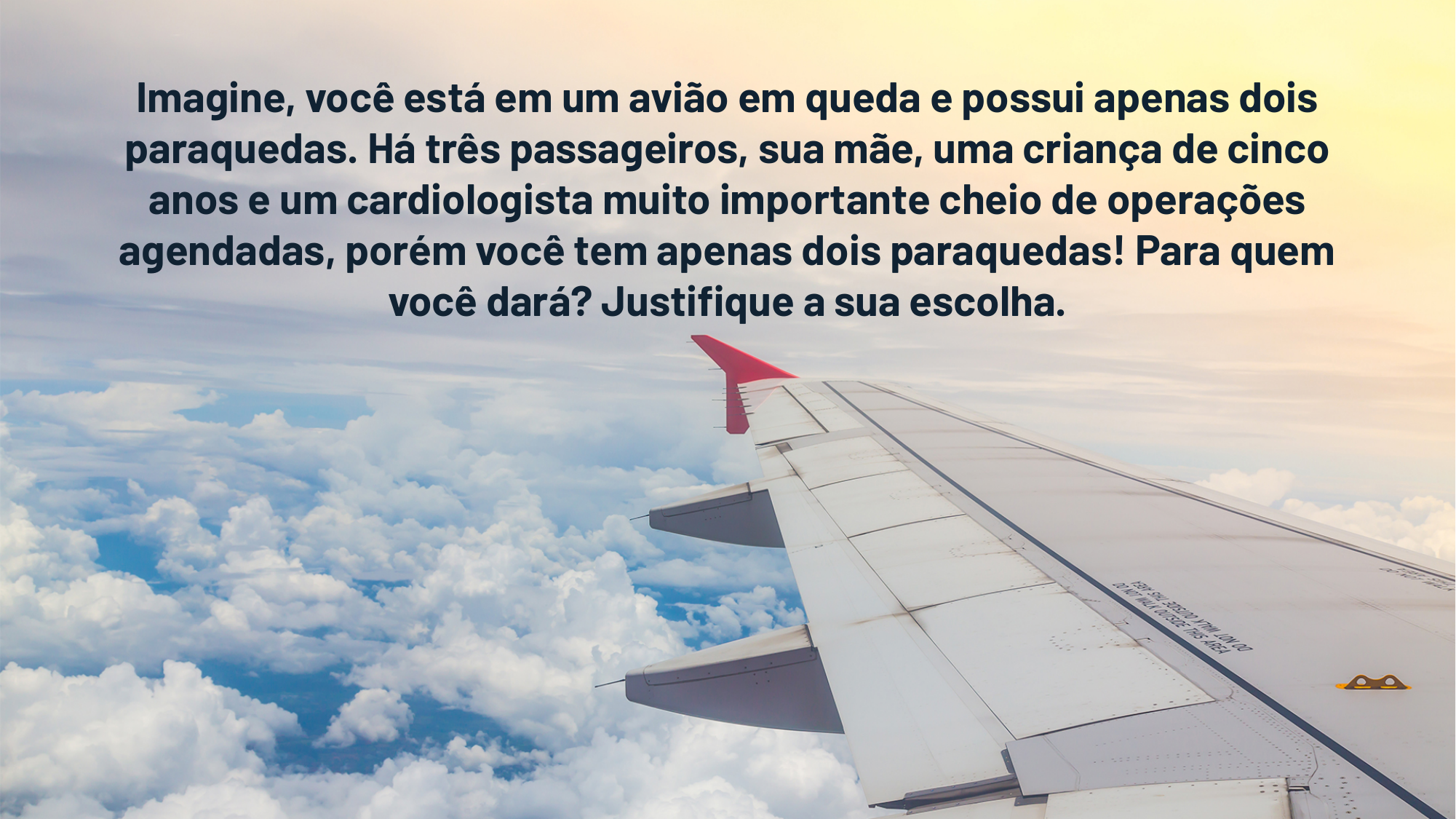

Imagine, você está em um avião em queda e possui apenas dois paraquedas. Há três passageiros, sua mãe, uma criança de cinco anos e um cardiologista muito importante cheio de operações agendadas, porém você tem apenas dois paraquedas! Para quem você dará? Justifique a sua escolha.